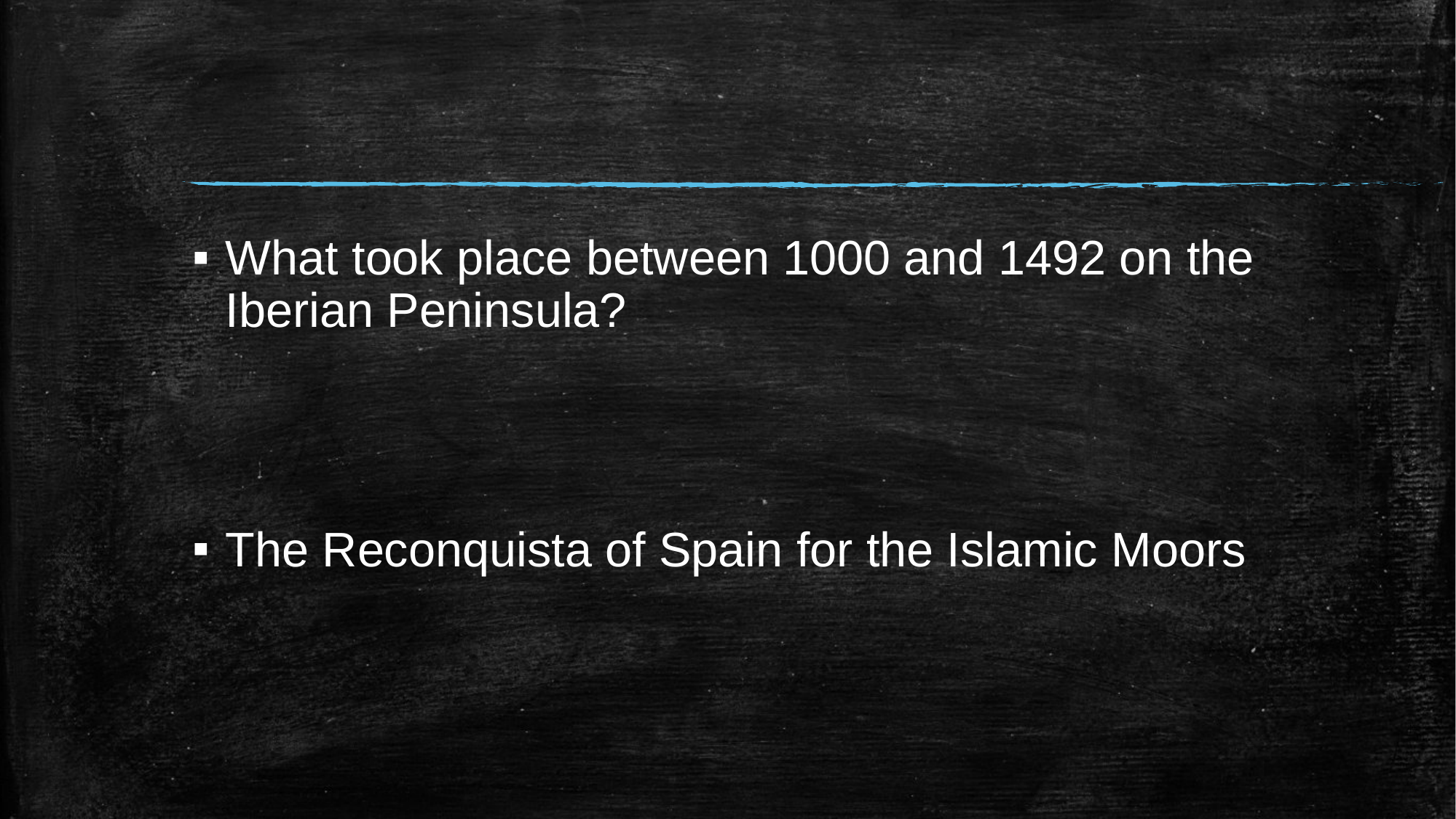

#
What took place between 1000 and 1492 on the Iberian Peninsula?

The Reconquista of Spain for the Islamic Moors